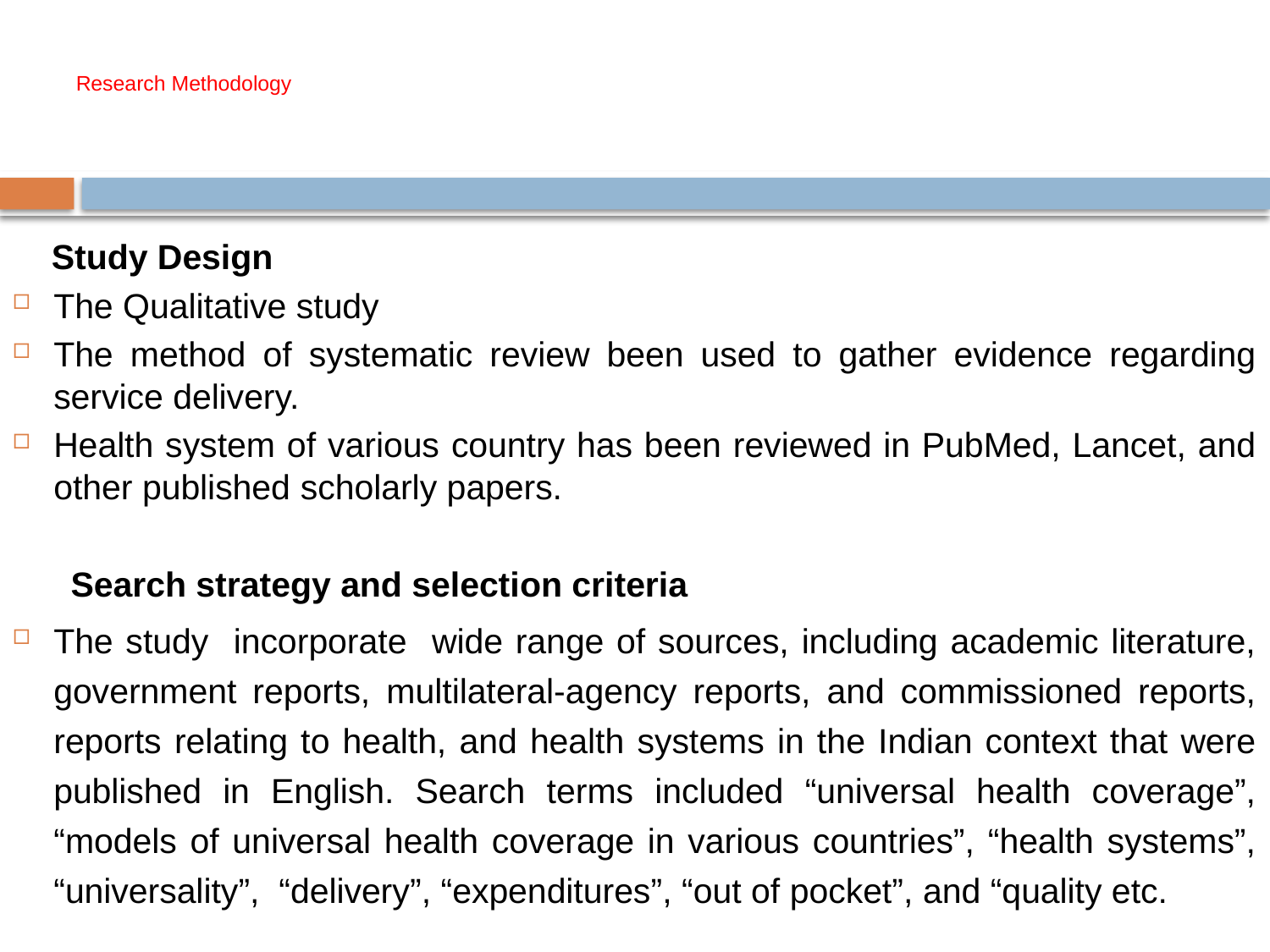

# Research Methodology

    Study Design
The Qualitative study
The method of systematic review been used to gather evidence regarding service delivery.
Health system of various country has been reviewed in PubMed, Lancet, and other published scholarly papers.

      Search strategy and selection criteria
The study  incorporate  wide range of sources, including academic literature, government reports, multilateral-agency reports, and commissioned reports, reports relating to health, and health systems in the Indian context that were published in English. Search terms included “universal health coverage”, “models of universal health coverage in various countries”, “health systems”, “universality”,  “delivery”, “expenditures”, “out of pocket”, and “quality etc.